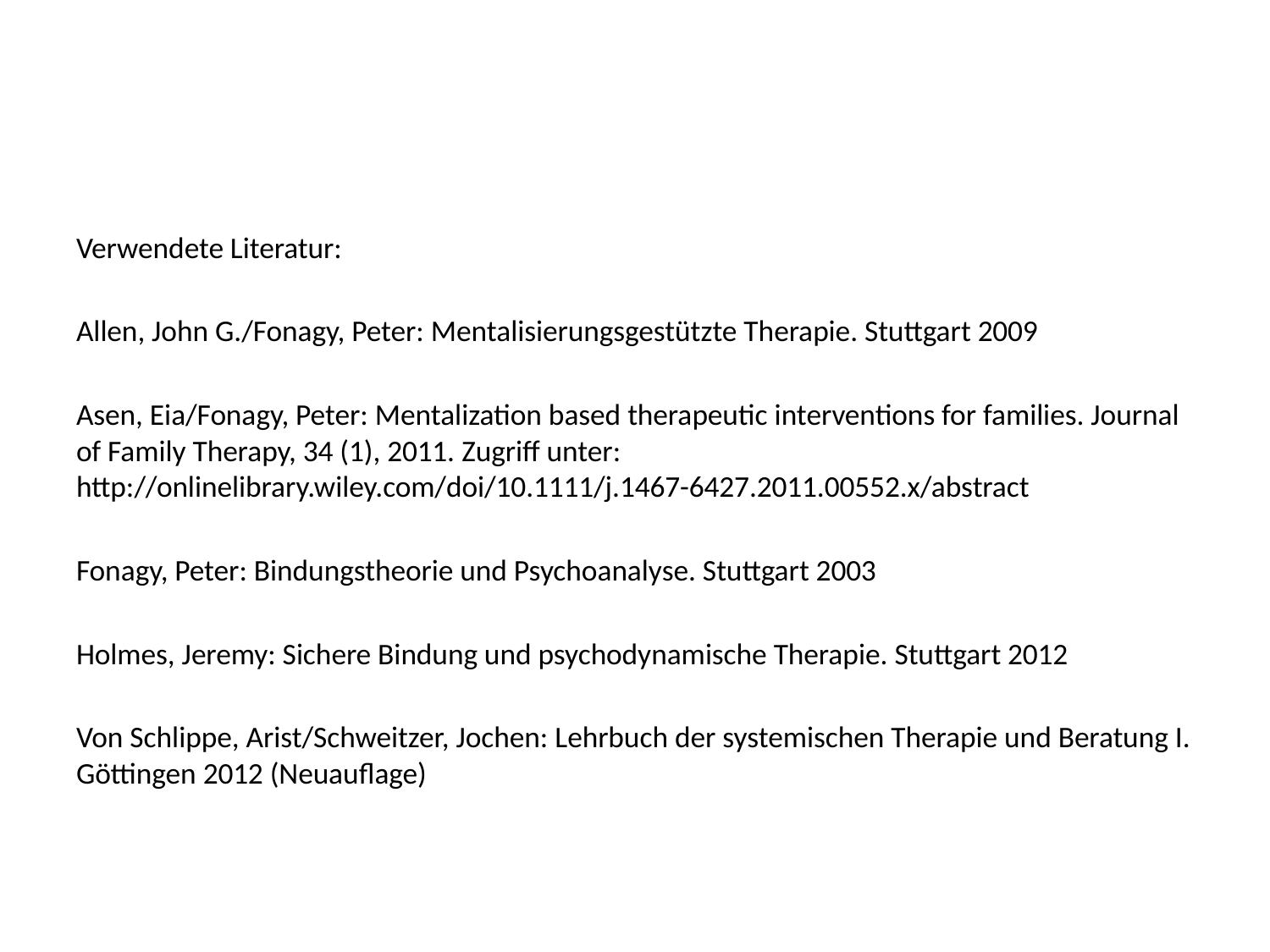

#
Verwendete Literatur:

Allen, John G./Fonagy, Peter: Mentalisierungsgestützte Therapie. Stuttgart 2009

Asen, Eia/Fonagy, Peter: Mentalization based therapeutic interventions for families. Journal of Family Therapy, 34 (1), 2011. Zugriff unter: http://onlinelibrary.wiley.com/doi/10.1111/j.1467-6427.2011.00552.x/abstract

Fonagy, Peter: Bindungstheorie und Psychoanalyse. Stuttgart 2003

Holmes, Jeremy: Sichere Bindung und psychodynamische Therapie. Stuttgart 2012

Von Schlippe, Arist/Schweitzer, Jochen: Lehrbuch der systemischen Therapie und Beratung I. Göttingen 2012 (Neuauflage)